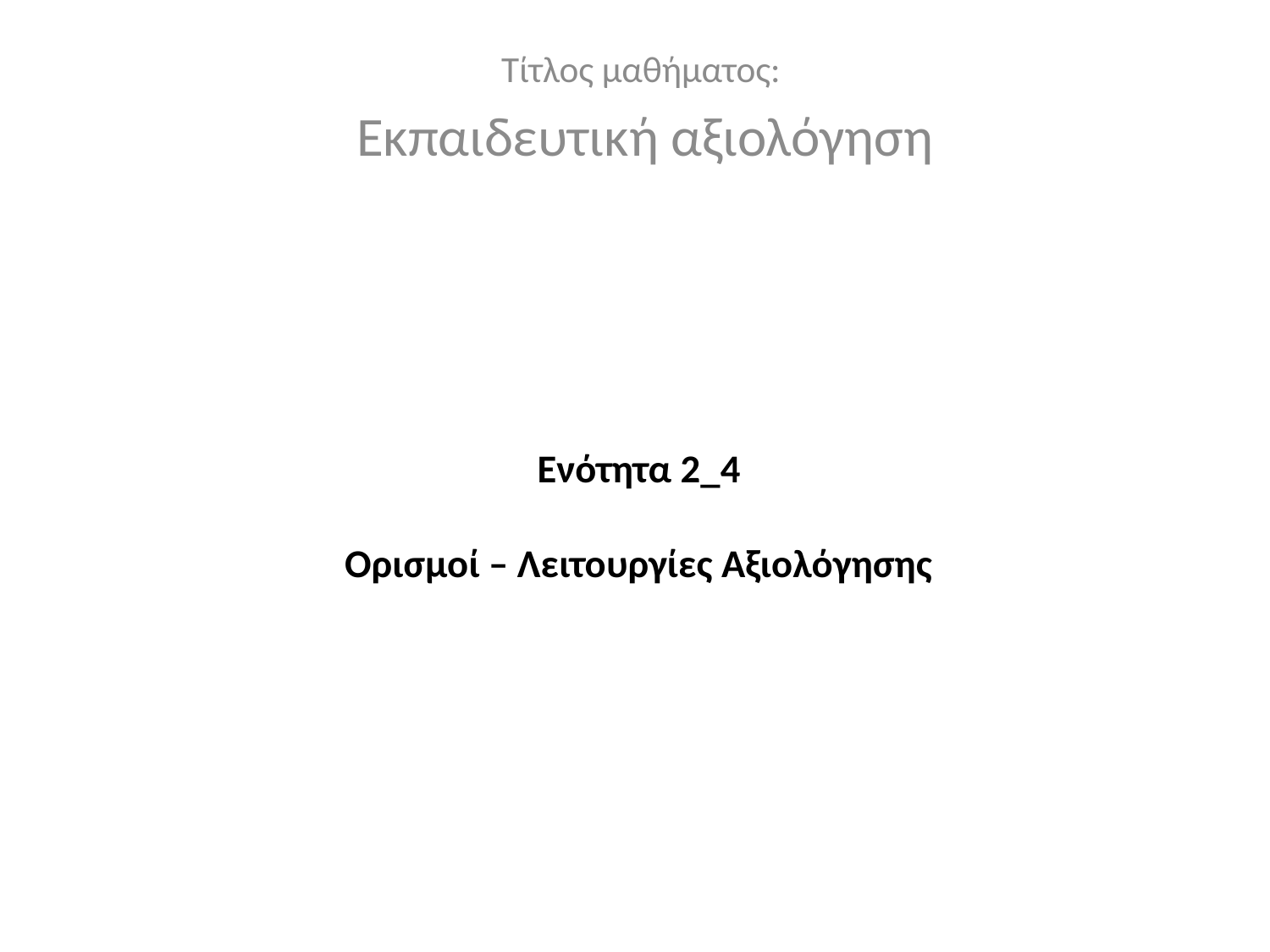

Τίτλος μαθήματος:
Εκπαιδευτική αξιολόγηση
# Ενότητα 2_4 Ορισμοί – Λειτουργίες Αξιολόγησης